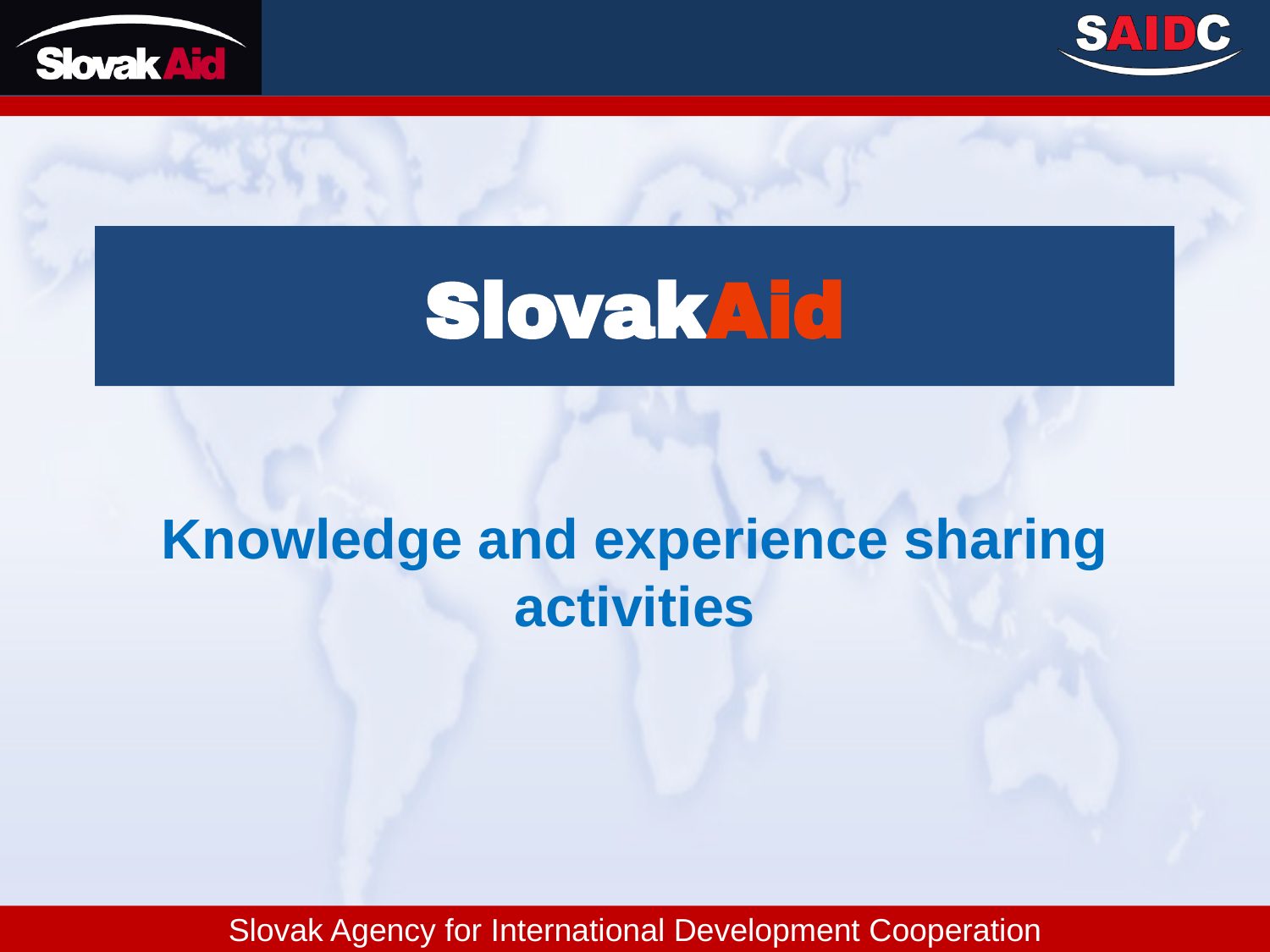

# SlovakAid
Knowledge and experience sharing activities
Slovak Agency for International Development Cooperation